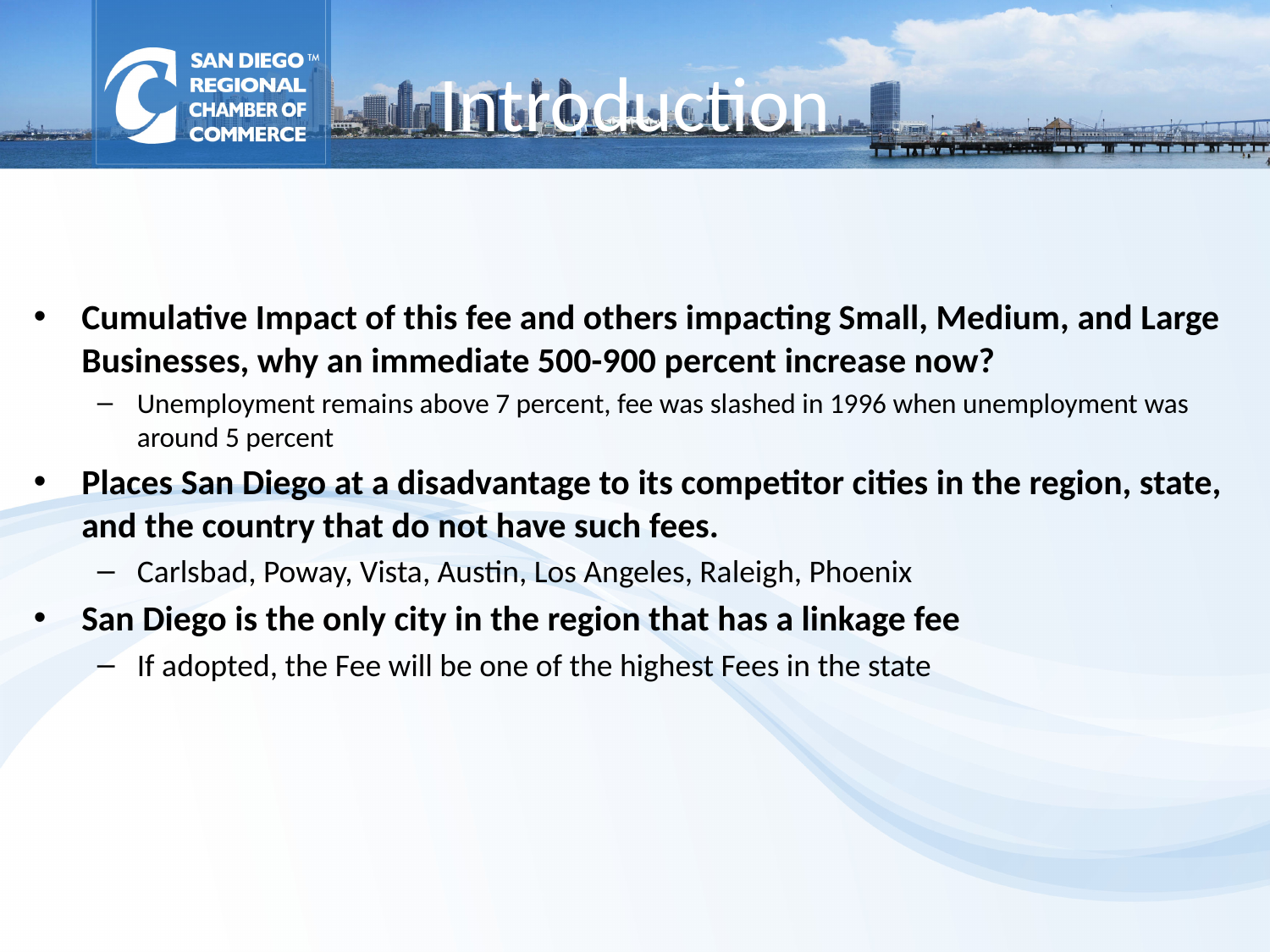

# Introduction

Cumulative Impact of this fee and others impacting Small, Medium, and Large Businesses, why an immediate 500-900 percent increase now?
Unemployment remains above 7 percent, fee was slashed in 1996 when unemployment was around 5 percent
Places San Diego at a disadvantage to its competitor cities in the region, state, and the country that do not have such fees.
Carlsbad, Poway, Vista, Austin, Los Angeles, Raleigh, Phoenix
San Diego is the only city in the region that has a linkage fee
If adopted, the Fee will be one of the highest Fees in the state